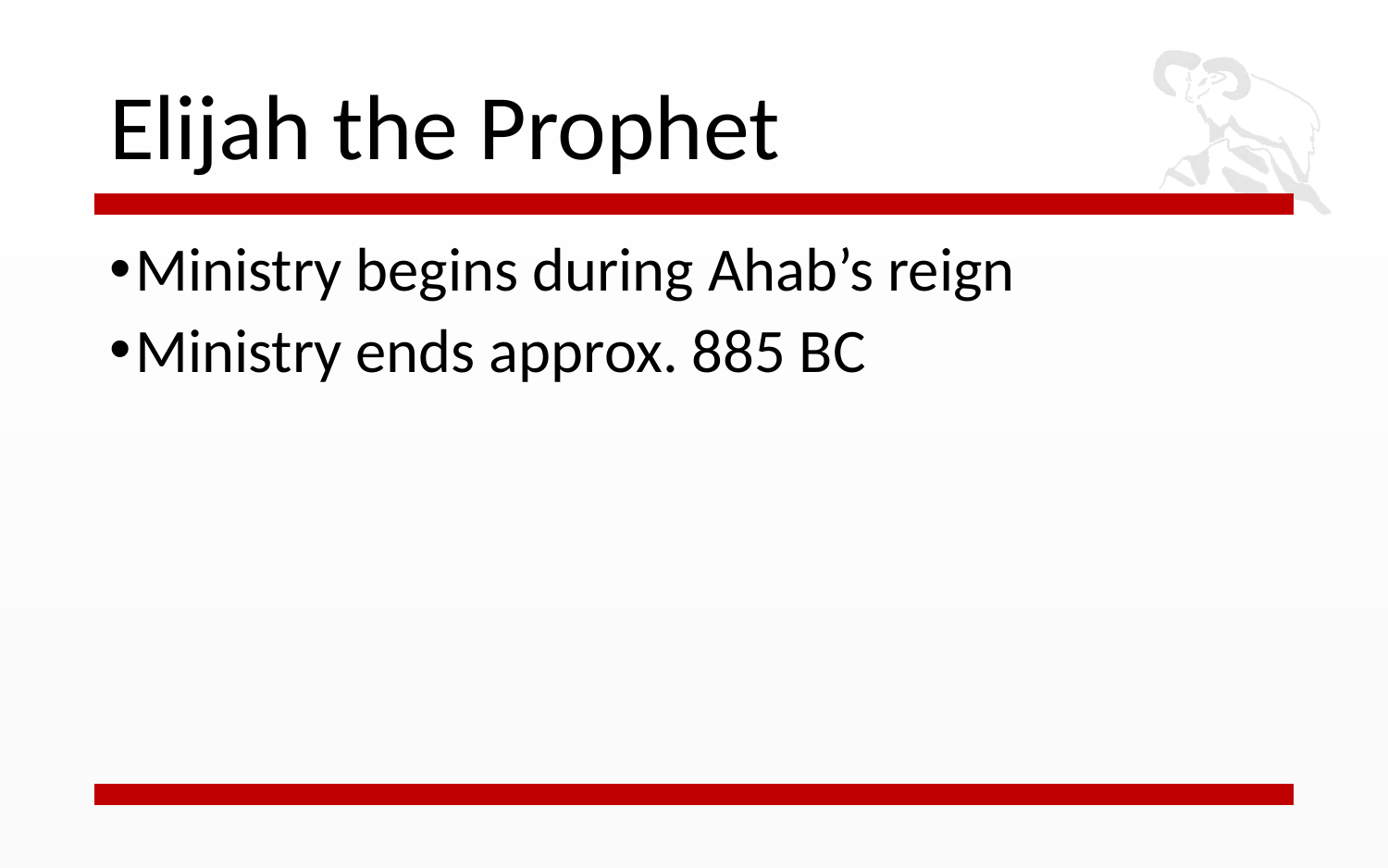

# Elijah the Prophet
Ministry begins during Ahab’s reign
Ministry ends approx. 885 BC